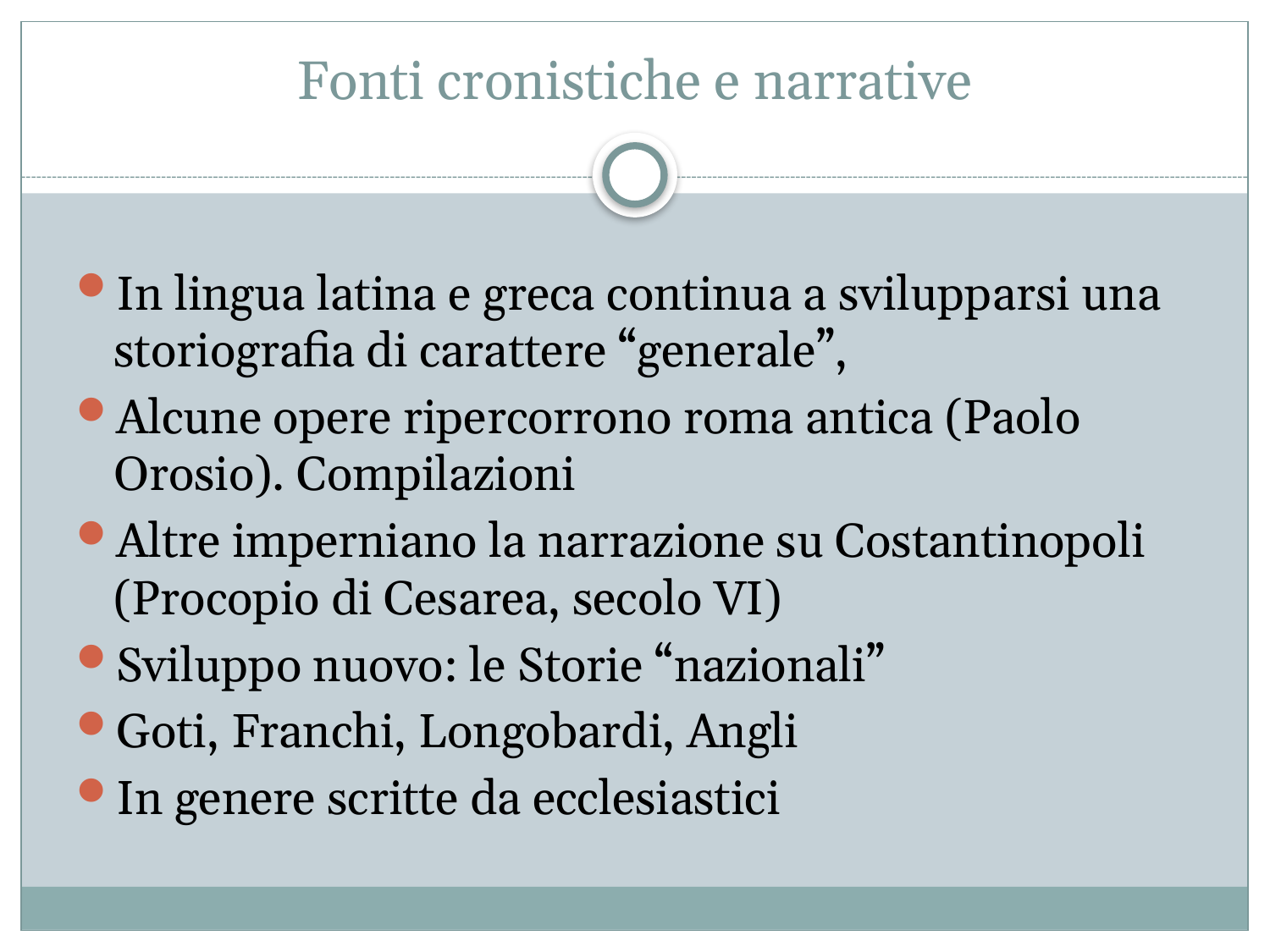

# Fonti cronistiche e narrative
In lingua latina e greca continua a svilupparsi una storiografia di carattere “generale”,
Alcune opere ripercorrono roma antica (Paolo Orosio). Compilazioni
Altre imperniano la narrazione su Costantinopoli (Procopio di Cesarea, secolo VI)
Sviluppo nuovo: le Storie “nazionali”
Goti, Franchi, Longobardi, Angli
In genere scritte da ecclesiastici